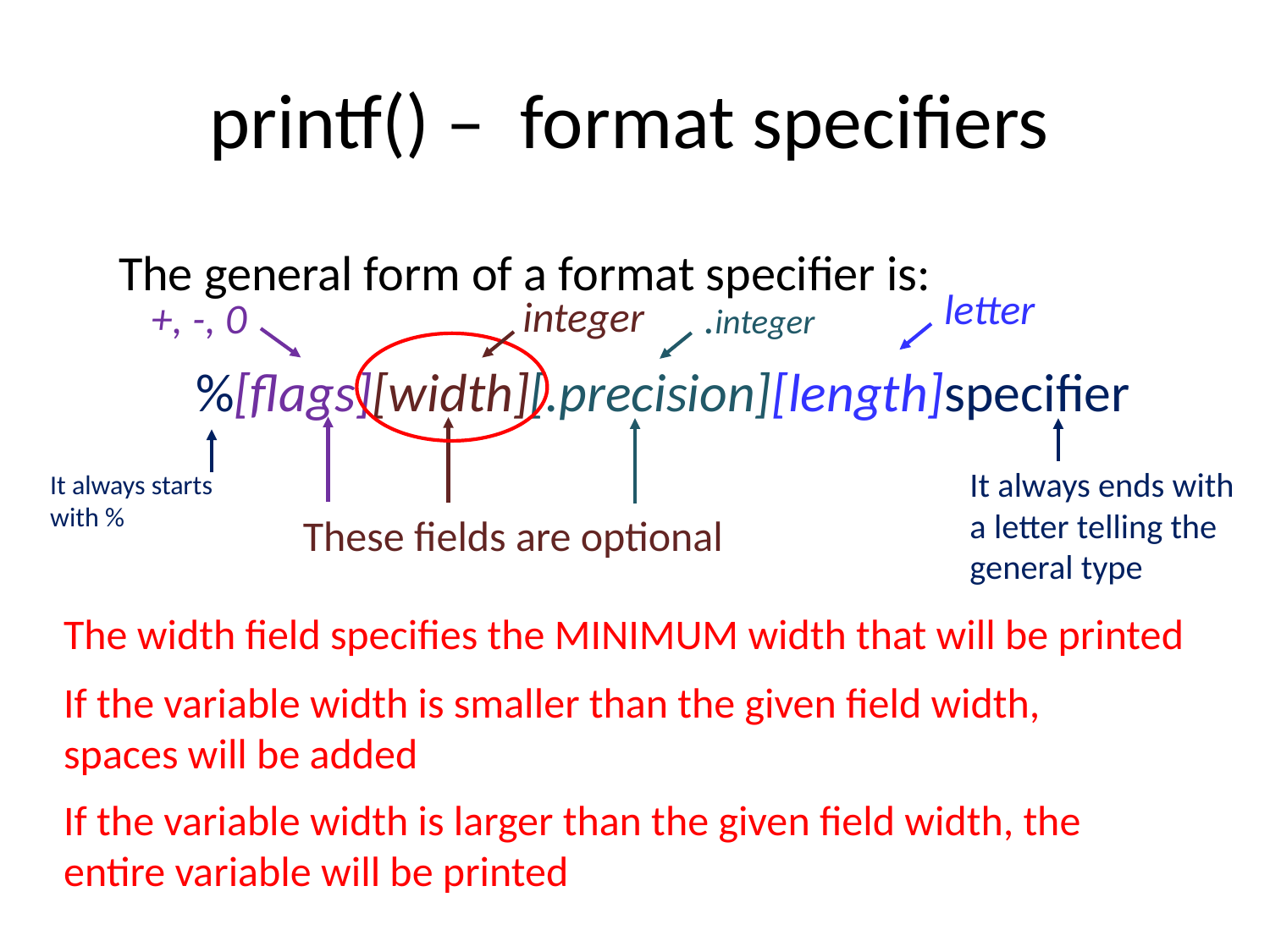

# printf() –  format specifiers
The general form of a format specifier is:

letter
integer
.integer
+, -, 0

%[flags][width][.precision][length]specifier

It always ends with a letter telling the general type
It always starts with %

These fields are optional
The width field specifies the MINIMUM width that will be printed
If the variable width is smaller than the given field width, spaces will be added
If the variable width is larger than the given field width, the entire variable will be printed